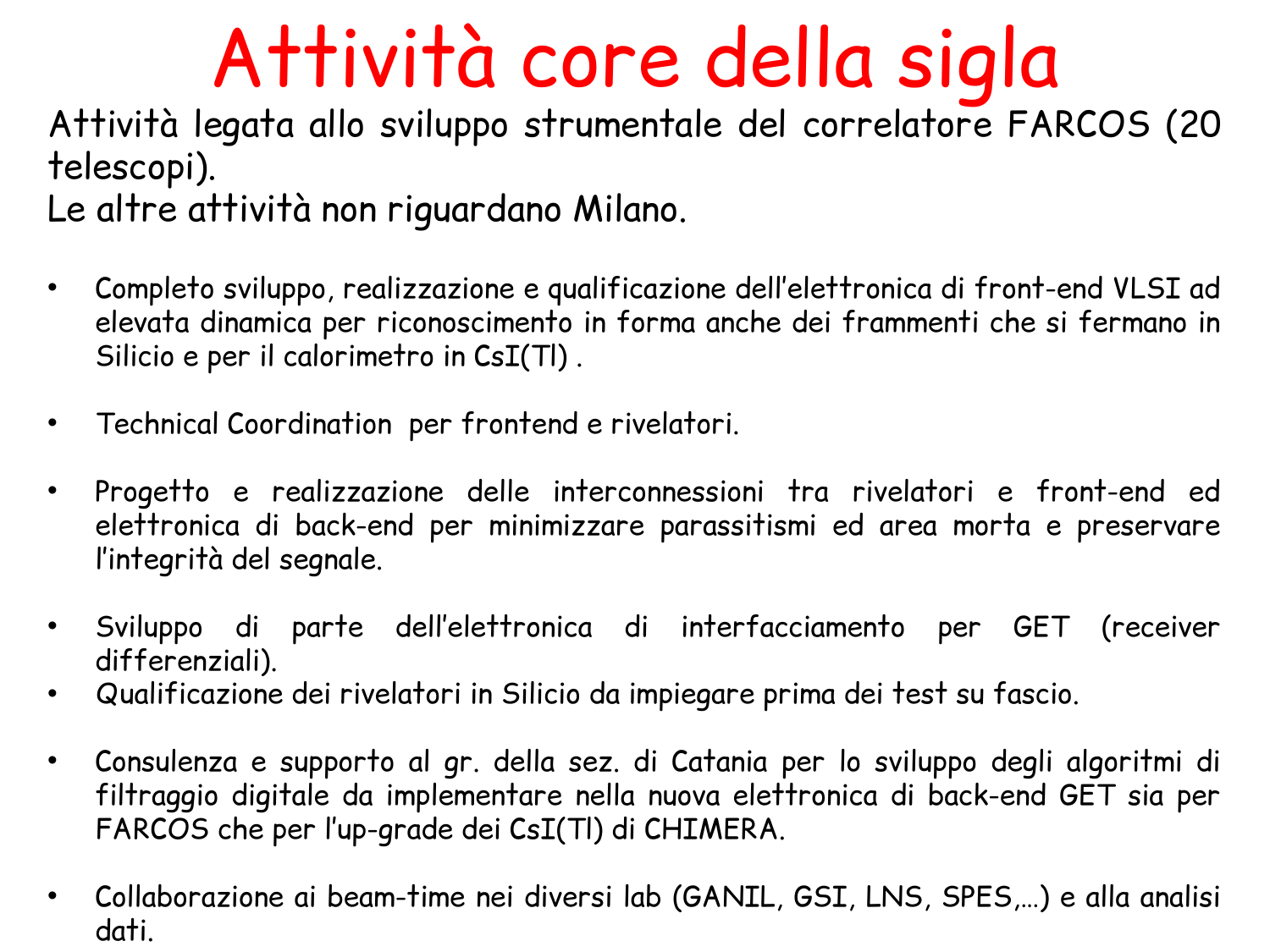

Attività core della sigla
Attività legata allo sviluppo strumentale del correlatore FARCOS (20 telescopi).
Le altre attività non riguardano Milano.

Completo sviluppo, realizzazione e qualificazione dell’elettronica di front-end VLSI ad elevata dinamica per riconoscimento in forma anche dei frammenti che si fermano in Silicio e per il calorimetro in CsI(Tl) .

Technical Coordination  per frontend e rivelatori.

Progetto e realizzazione delle interconnessioni tra rivelatori e front-end ed elettronica di back-end per minimizzare parassitismi ed area morta e preservare l’integrità del segnale.

Sviluppo di parte dell’elettronica di interfacciamento per GET (receiver differenziali).
Qualificazione dei rivelatori in Silicio da impiegare prima dei test su fascio.

Consulenza e supporto al gr. della sez. di Catania per lo sviluppo degli algoritmi di filtraggio digitale da implementare nella nuova elettronica di back-end GET sia per FARCOS che per l’up-grade dei CsI(Tl) di CHIMERA.

Collaborazione ai beam-time nei diversi lab (GANIL, GSI, LNS, SPES,…) e alla analisi dati.